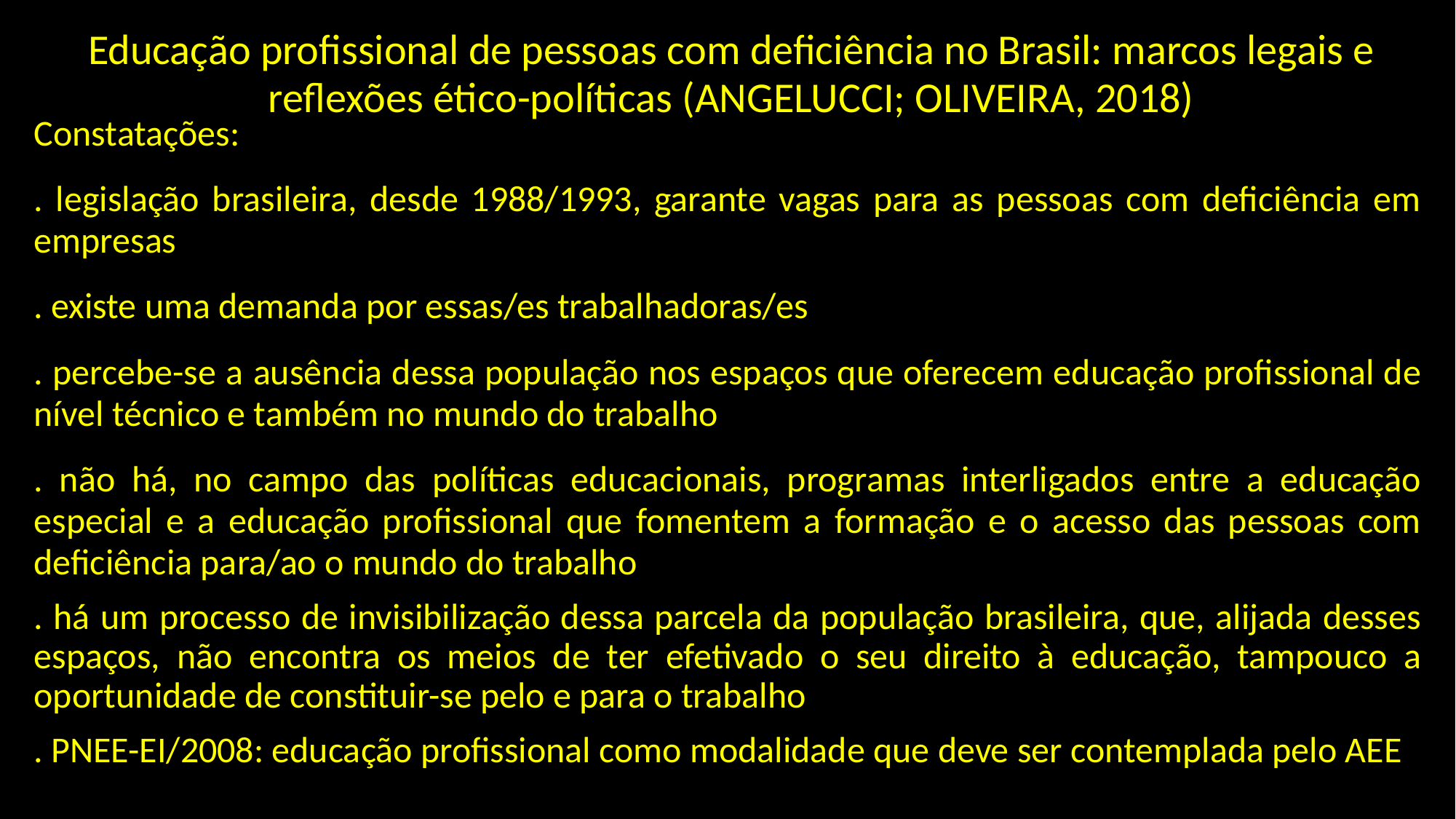

Educação profissional de pessoas com deficiência no Brasil: marcos legais e reflexões ético-políticas (ANGELUCCI; OLIVEIRA, 2018)
Constatações:
. legislação brasileira, desde 1988/1993, garante vagas para as pessoas com deficiência em empresas
. existe uma demanda por essas/es trabalhadoras/es
. percebe-se a ausência dessa população nos espaços que oferecem educação profissional de nível técnico e também no mundo do trabalho
. não há, no campo das políticas educacionais, programas interligados entre a educação especial e a educação profissional que fomentem a formação e o acesso das pessoas com deficiência para/ao o mundo do trabalho
. há um processo de invisibilização dessa parcela da população brasileira, que, alijada desses espaços, não encontra os meios de ter efetivado o seu direito à educação, tampouco a oportunidade de constituir-se pelo e para o trabalho
. PNEE-EI/2008: educação profissional como modalidade que deve ser contemplada pelo AEE